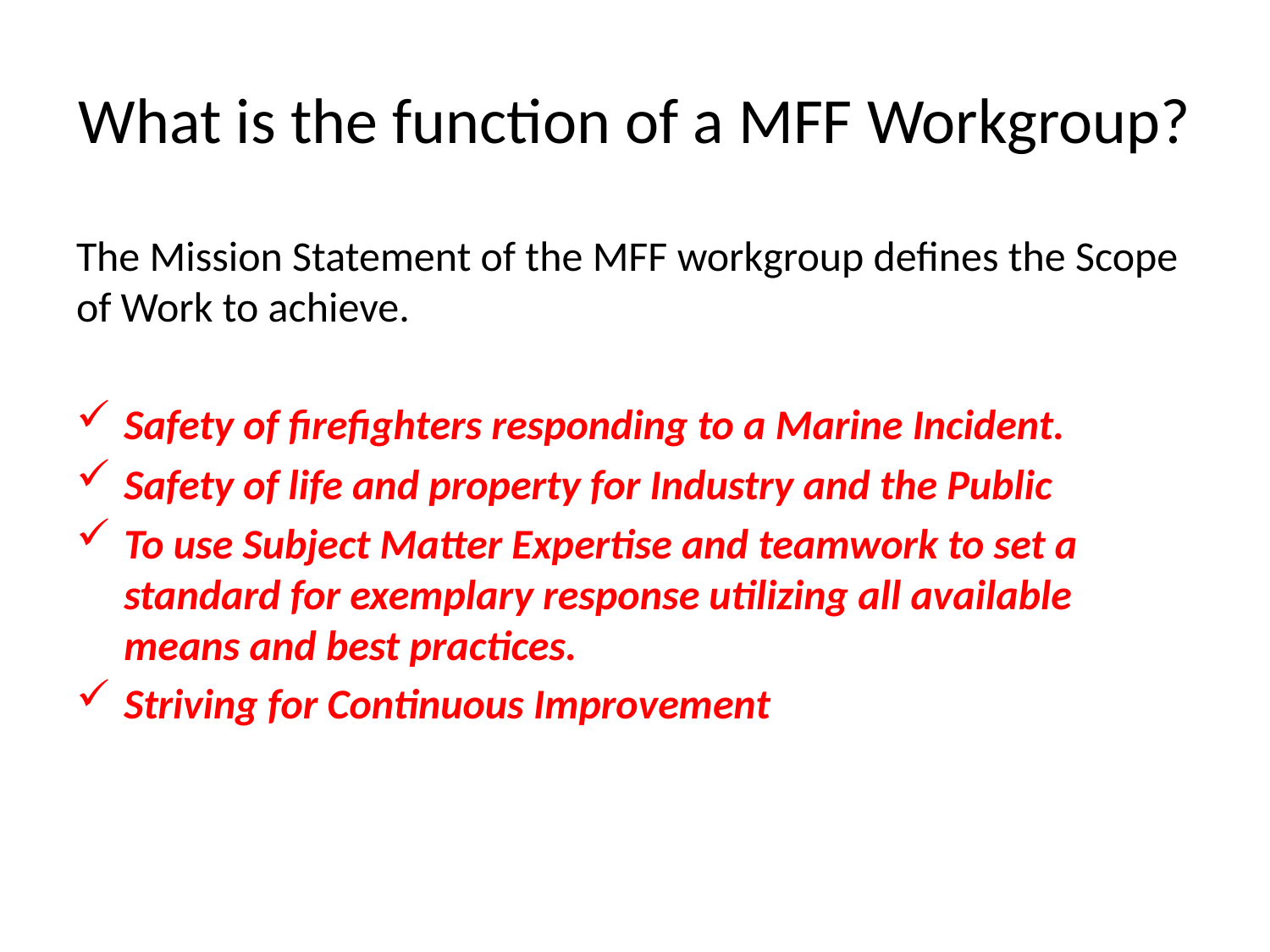

# What is the function of a MFF Workgroup?
The Mission Statement of the MFF workgroup defines the Scope of Work to achieve.

Safety of firefighters responding to a Marine Incident.
Safety of life and property for Industry and the Public
To use Subject Matter Expertise and teamwork to set a standard for exemplary response utilizing all available means and best practices.
Striving for Continuous Improvement